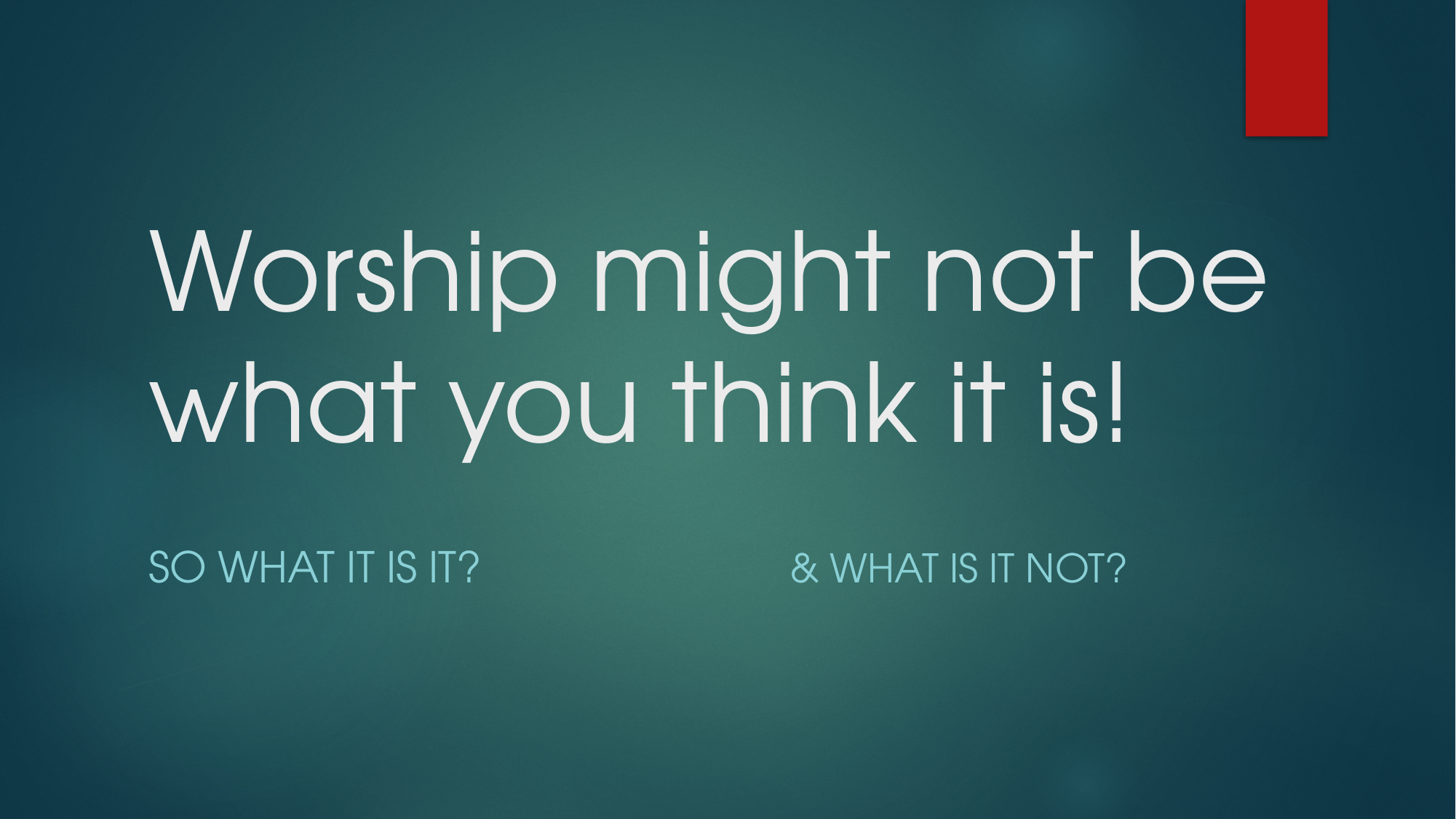

# Worship might not be what you think it is!
So What it is it?                          & what is it not?